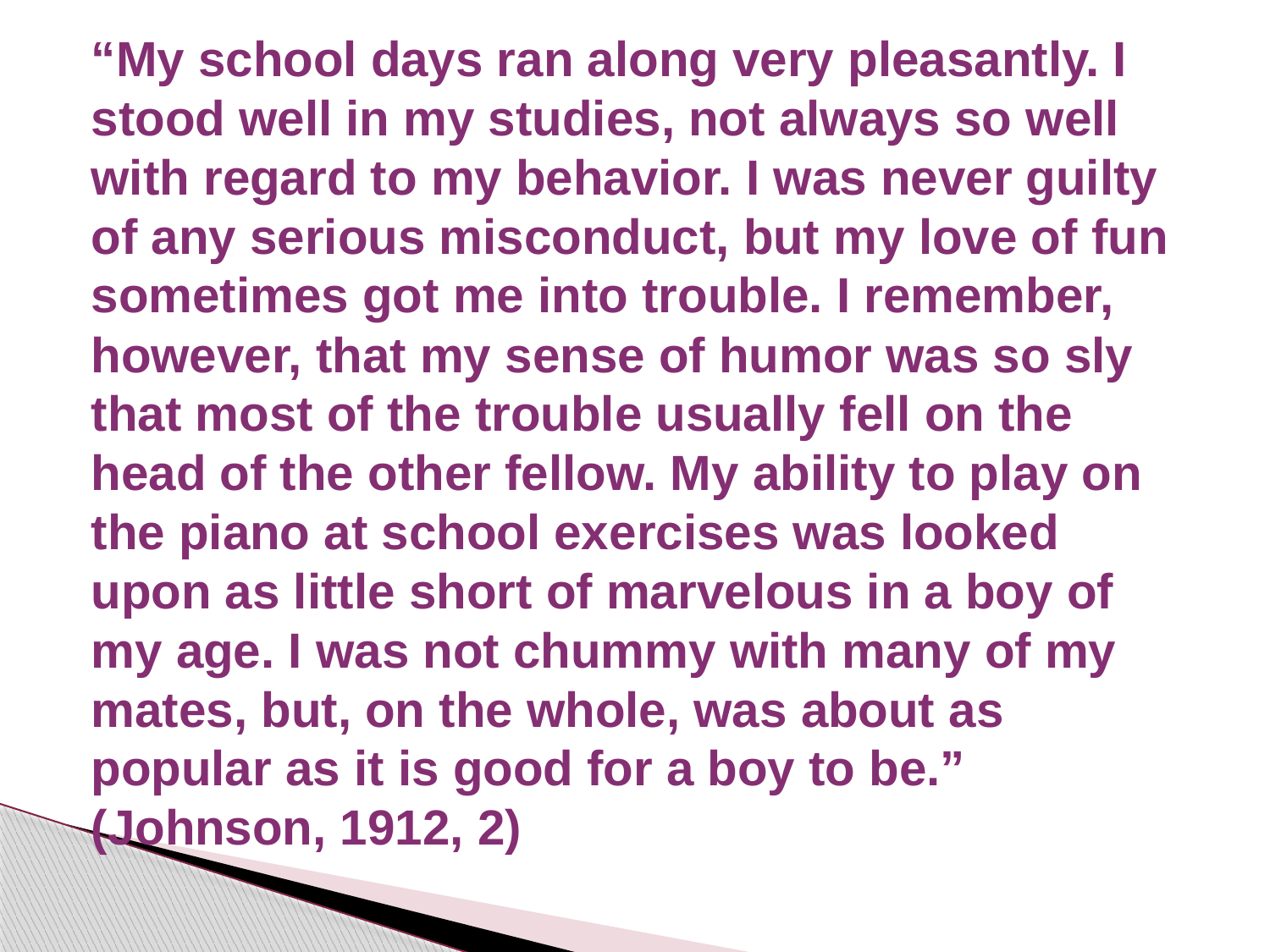

“My school days ran along very pleasantly. I stood well in my studies, not always so well with regard to my behavior. I was never guilty of any serious misconduct, but my love of fun sometimes got me into trouble. I remember, however, that my sense of humor was so sly that most of the trouble usually fell on the head of the other fellow. My ability to play on the piano at school exercises was looked upon as little short of marvelous in a boy of my age. I was not chummy with many of my mates, but, on the whole, was about as popular as it is good for a boy to be.” (Johnson, 1912, 2)